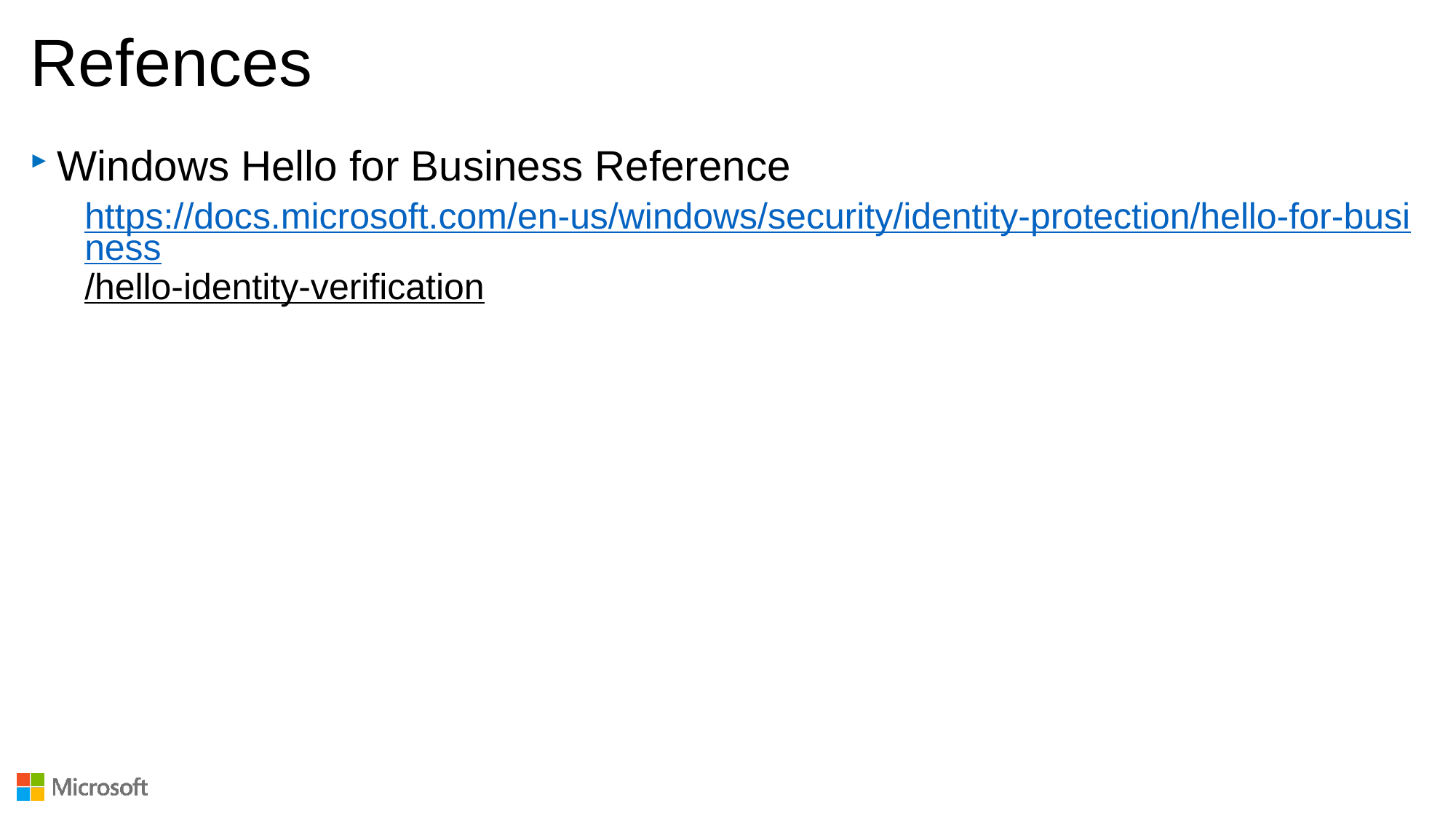

# Refences
Windows Hello for Business Reference
https://docs.microsoft.com/en-us/windows/security/identity-protection/hello-for-business/hello-identity-verification